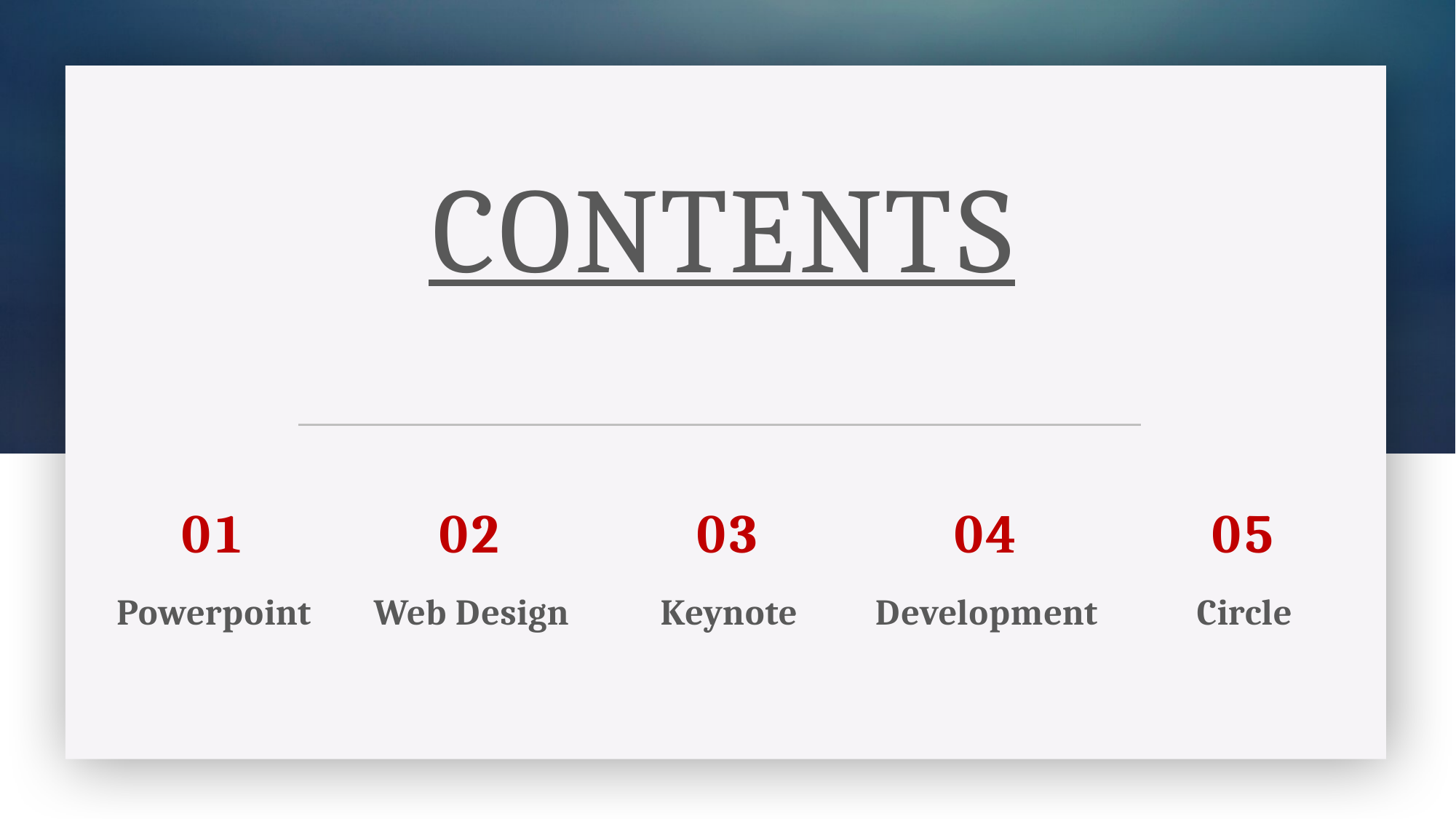

CONTENTS
01
Powerpoint
02
Web Design
03
Keynote
04
Development
05
Circle